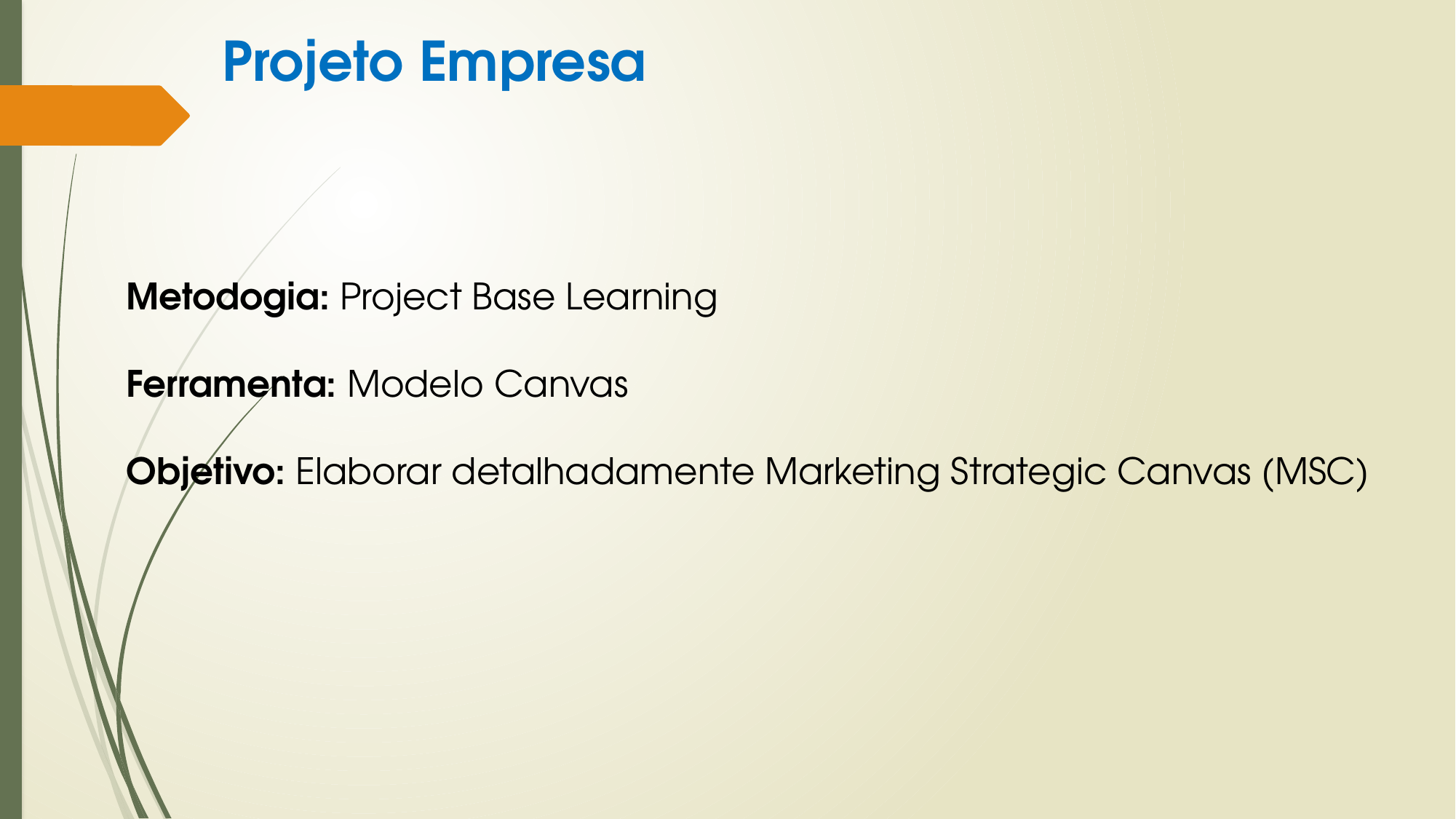

# Projeto Empresa
Metodogia: Project Base Learning

Ferramenta: Modelo Canvas

Objetivo: Elaborar detalhadamente Marketing Strategic Canvas (MSC)